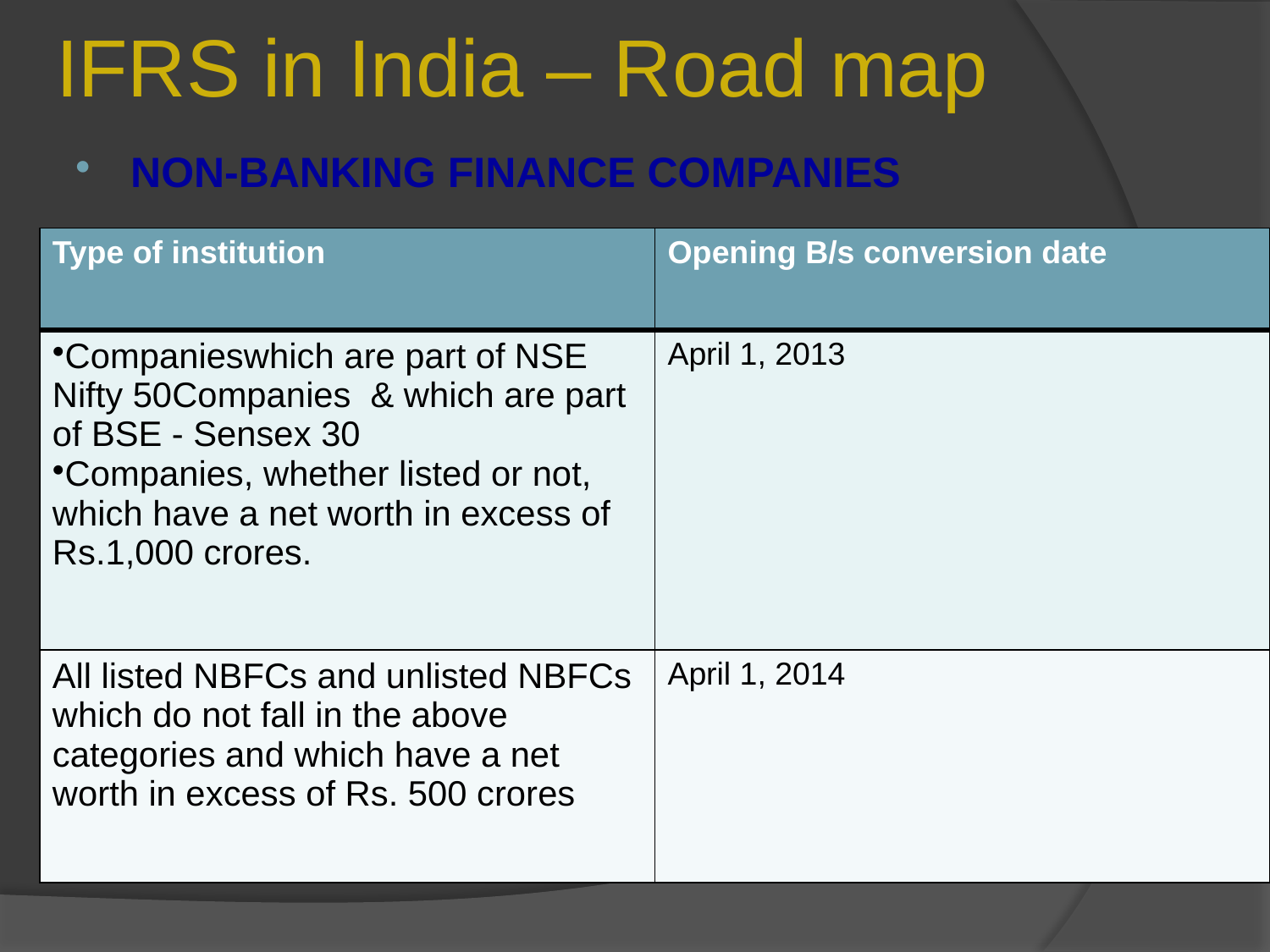

# IFRS in India – Road map
NON-BANKING FINANCE COMPANIES

| Type of institution | Opening B/s conversion date |
| --- | --- |
| Companieswhich are part of NSE Nifty 50Companies & which are part of BSE - Sensex 30 Companies, whether listed or not, which have a net worth in excess of Rs.1,000 crores. | April 1, 2013 |
| All listed NBFCs and unlisted NBFCs which do not fall in the above categories and which have a net worth in excess of Rs. 500 crores | April 1, 2014 |